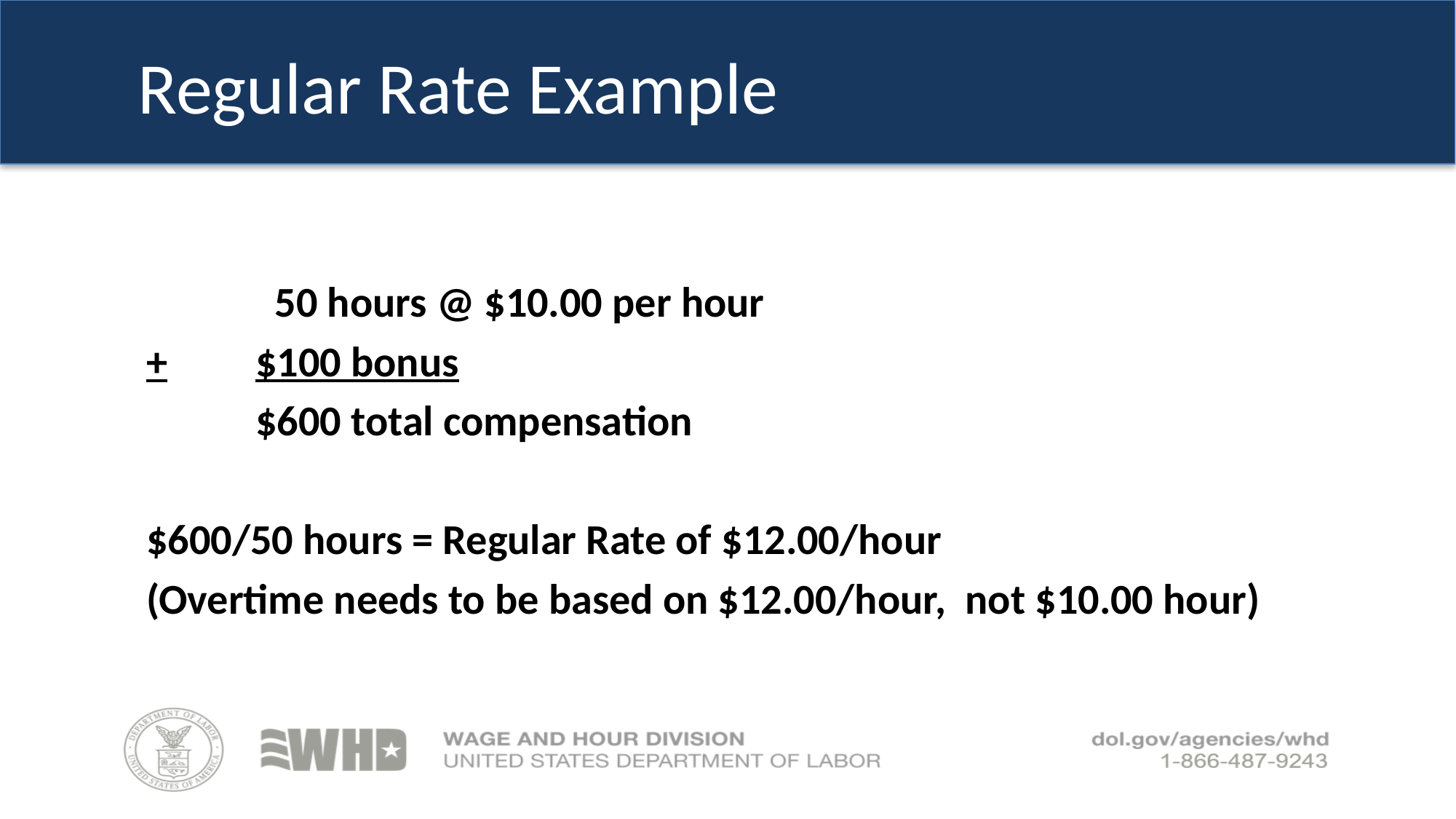

# Regular Rate Example
	  50 hours @ $10.00 per hour
+	$100 bonus
	$600 total compensation

$600/50 hours = Regular Rate of $12.00/hour
(Overtime needs to be based on $12.00/hour,  not $10.00 hour)